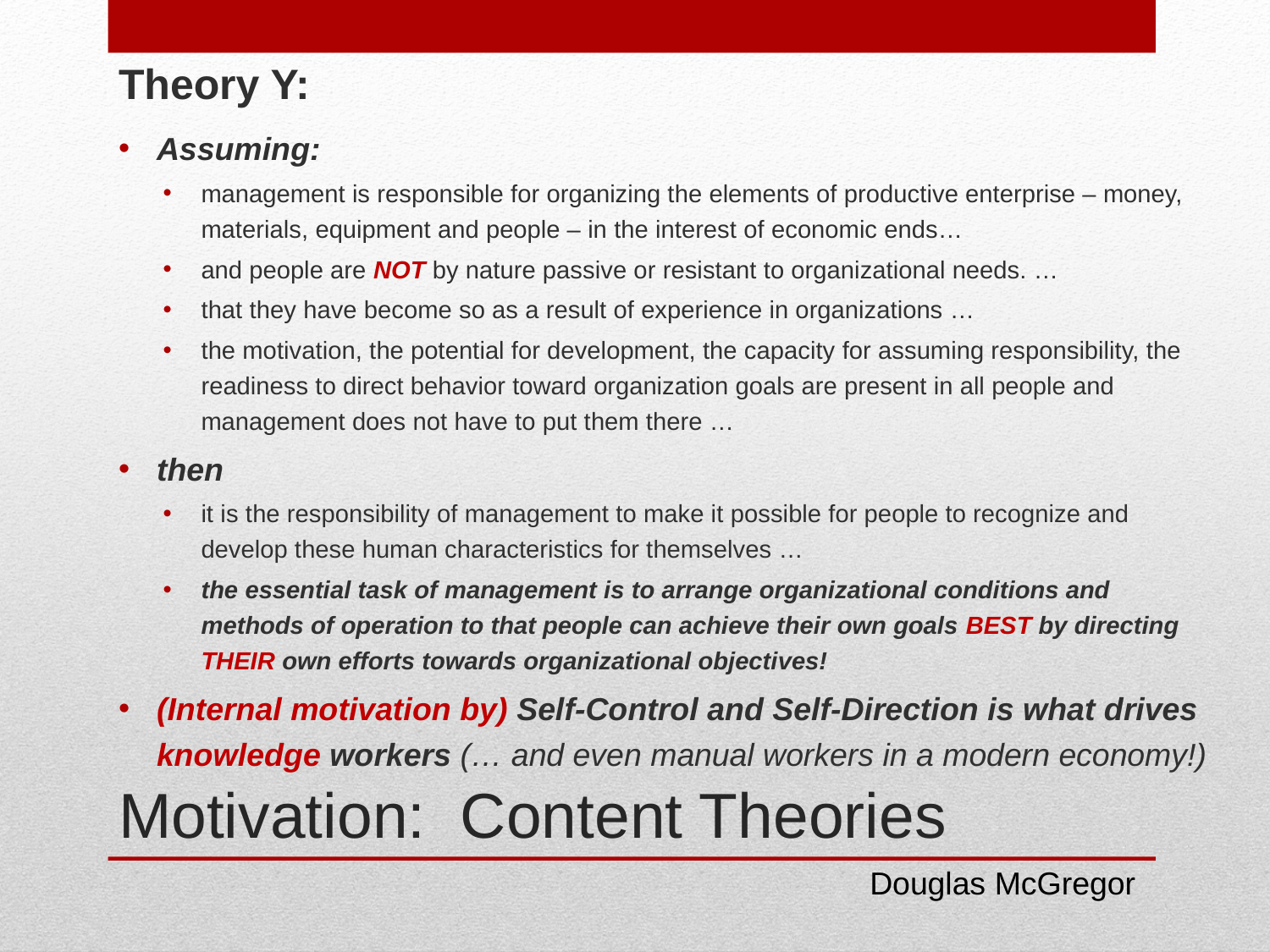

Theory Y:

Assuming:
management is responsible for organizing the elements of productive enterprise – money, materials, equipment and people – in the interest of economic ends…
and people are NOT by nature passive or resistant to organizational needs. …
that they have become so as a result of experience in organizations …
the motivation, the potential for development, the capacity for assuming responsibility, the readiness to direct behavior toward organization goals are present in all people and management does not have to put them there …
then
it is the responsibility of management to make it possible for people to recognize and develop these human characteristics for themselves …
the essential task of management is to arrange organizational conditions and methods of operation to that people can achieve their own goals BEST by directing THEIR own efforts towards organizational objectives!
(Internal motivation by) Self-Control and Self-Direction is what drives knowledge workers (… and even manual workers in a modern economy!)
# Motivation:  Content Theories
Douglas McGregor